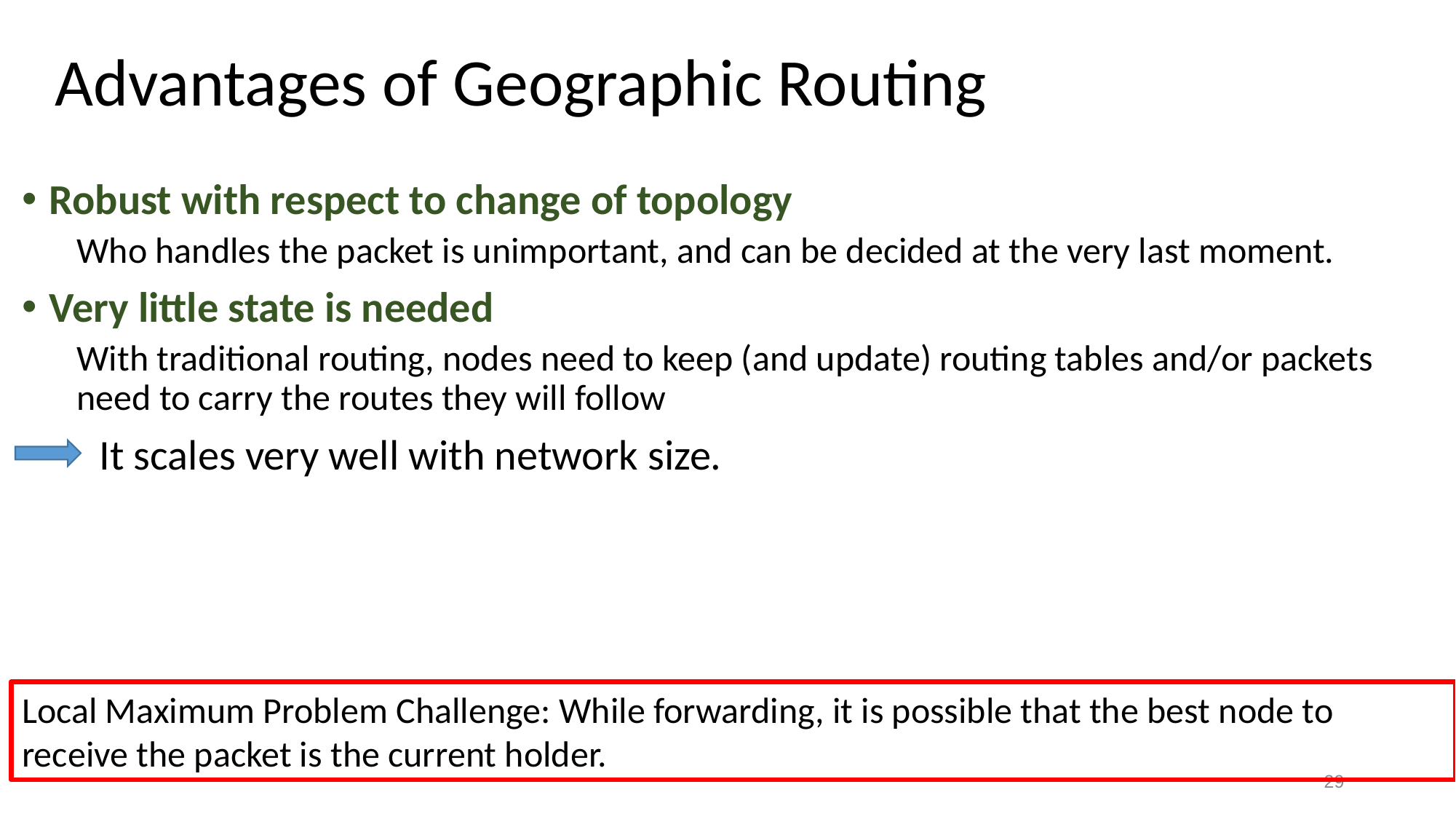

# Advantages of Geographic Routing
Robust with respect to change of topology
Who handles the packet is unimportant, and can be decided at the very last moment.
Very little state is needed
With traditional routing, nodes need to keep (and update) routing tables and/or packets need to carry the routes they will follow
        It scales very well with network size.

Local Maximum Problem Challenge: While forwarding, it is possible that the best node to receive the packet is the current holder.
29